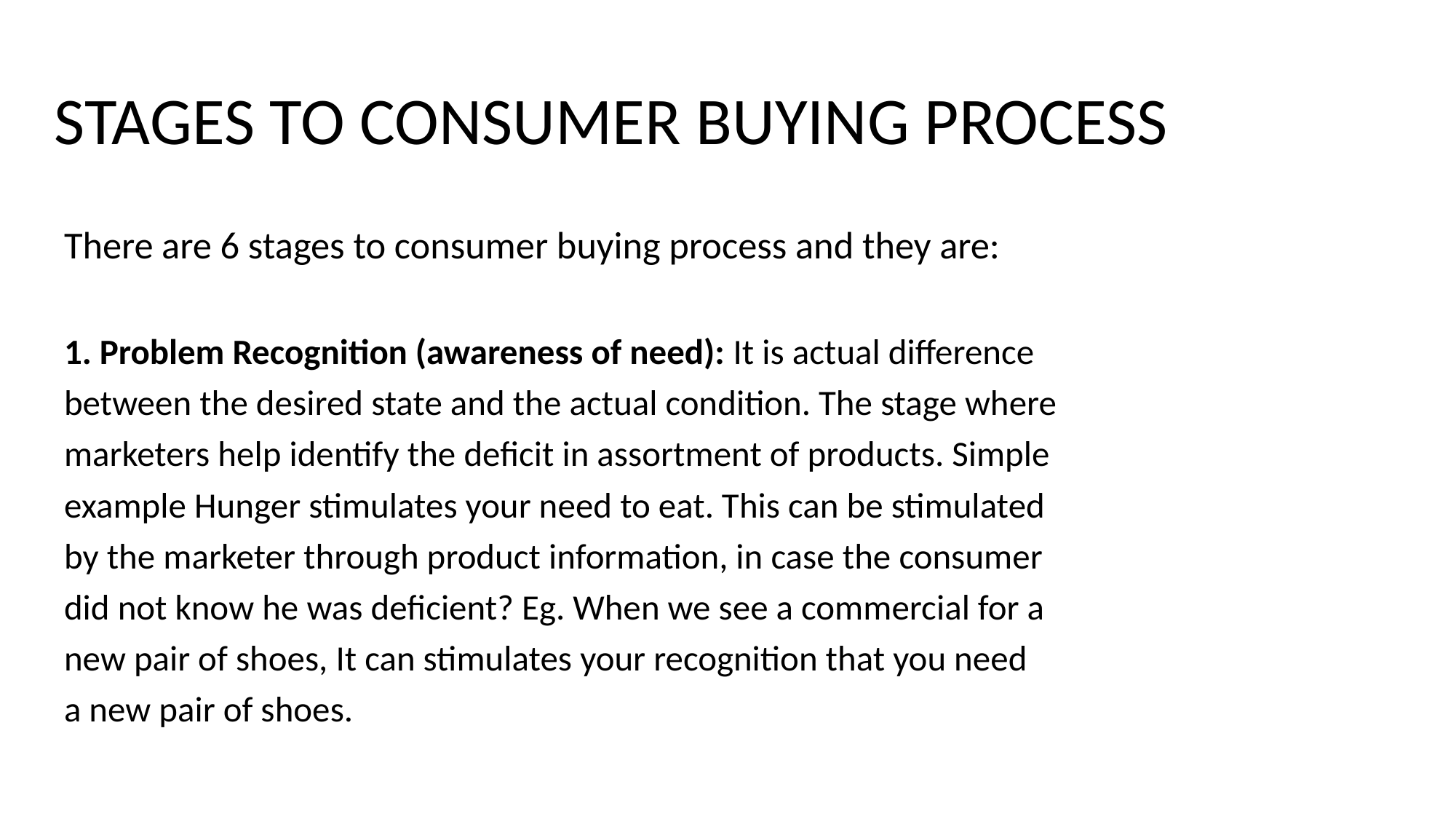

# STAGES TO CONSUMER BUYING PROCESS
There are 6 stages to consumer buying process and they are:

1. Problem Recognition (awareness of need): It is actual difference
between the desired state and the actual condition. The stage where
marketers help identify the deficit in assortment of products. Simple
example Hunger stimulates your need to eat. This can be stimulated
by the marketer through product information, in case the consumer
did not know he was deficient? Eg. When we see a commercial for a
new pair of shoes, It can stimulates your recognition that you need
a new pair of shoes.